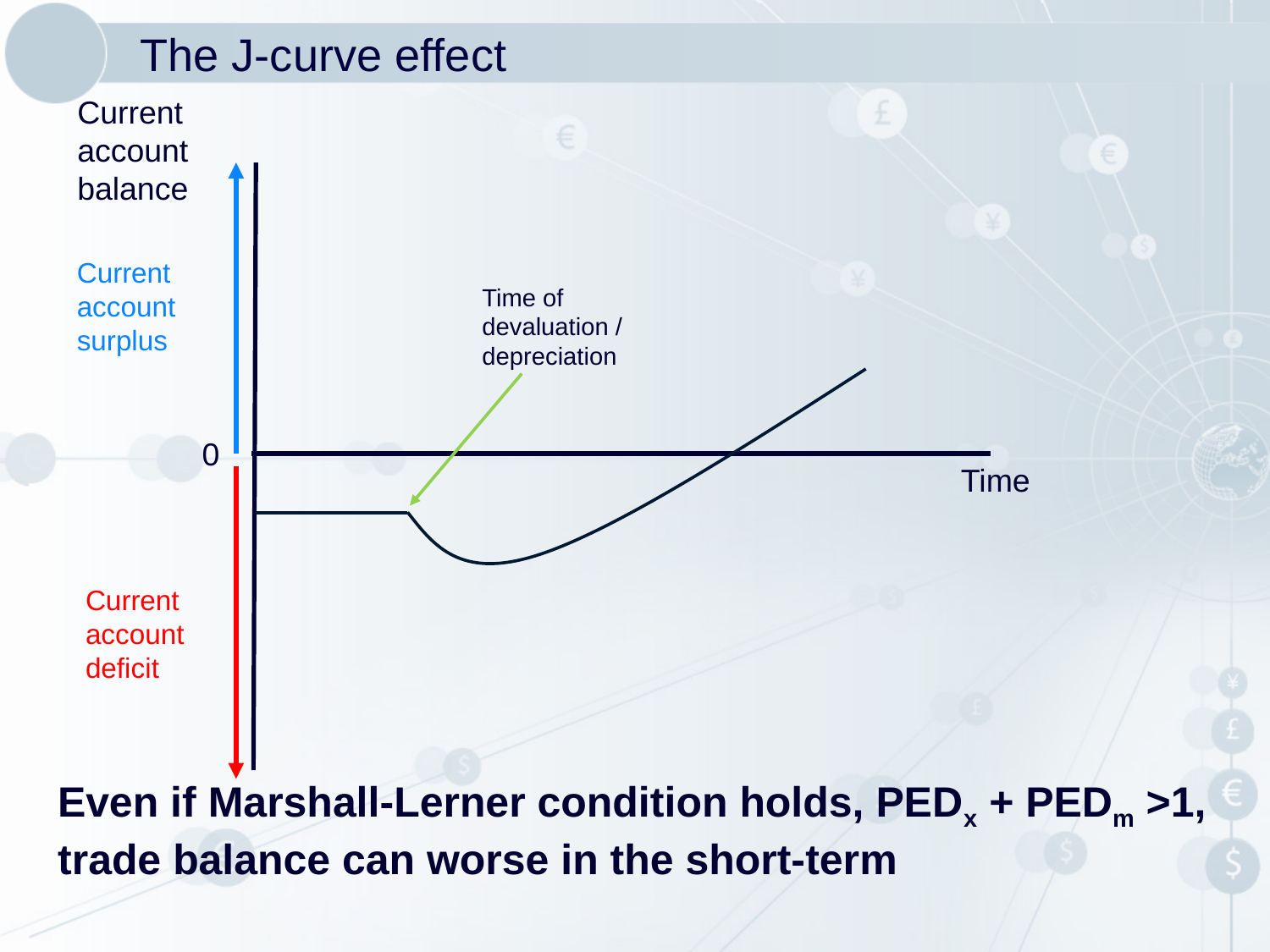

# The J-curve effect
Current account balance

Even if Marshall-Lerner condition holds, PEDx + PEDm >1, trade balance can worse in the short-term
Current account surplus
Time of devaluation / depreciation

0
Time
Current account deficit